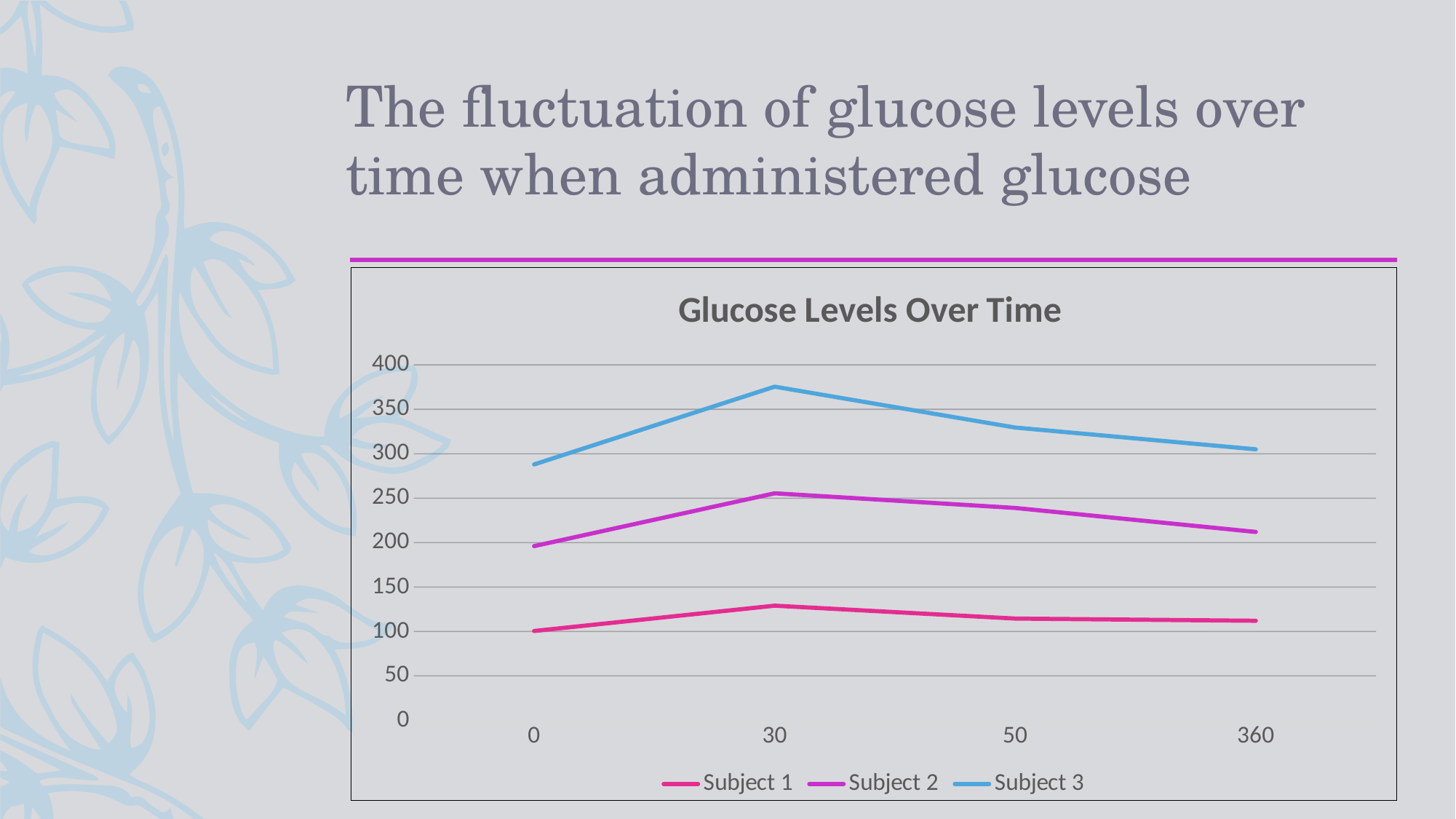

# The fluctuation of glucose levels over time when administered glucose

### Chart: Glucose Levels Over Time

| Category | Subject 1 | Subject 2 | Subject 3 |
|---|---|---|---|
| 0 | 100.5 | 95.5 | 92.0 |
| 30 | 129.0 | 126.5 | 120.0 |
| 50 | 114.5 | 124.5 | 90.5 |
| 360 | 112.0 | 100.0 | 93.0 |